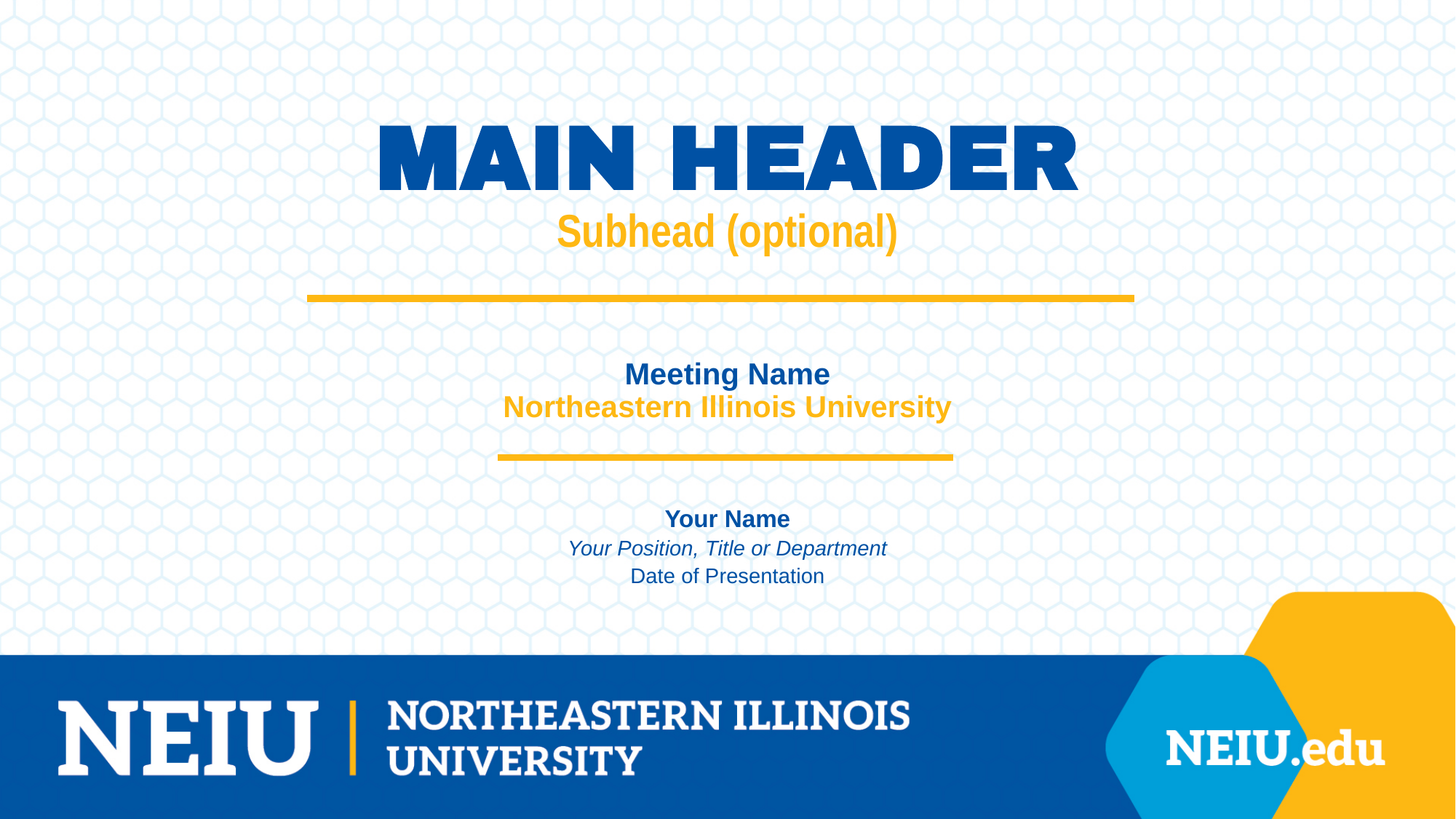

# MAIN HEADER Subhead (optional)

Meeting Name
Northeastern Illinois University

Your Name
Your Position, Title or Department
Date of Presentation